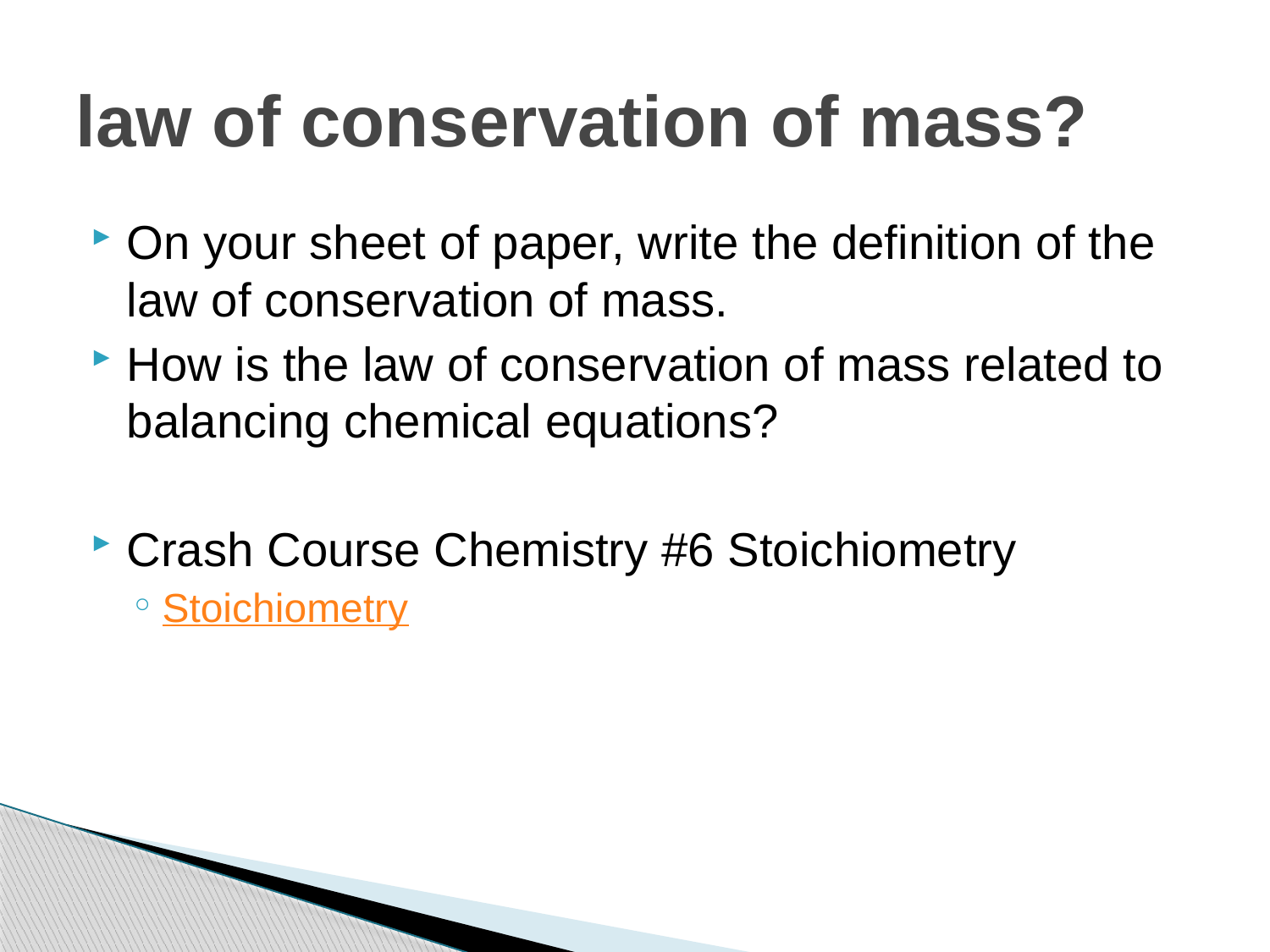

# law of conservation of mass?
On your sheet of paper, write the definition of the law of conservation of mass.
How is the law of conservation of mass related to balancing chemical equations?

Crash Course Chemistry #6 Stoichiometry
Stoichiometry